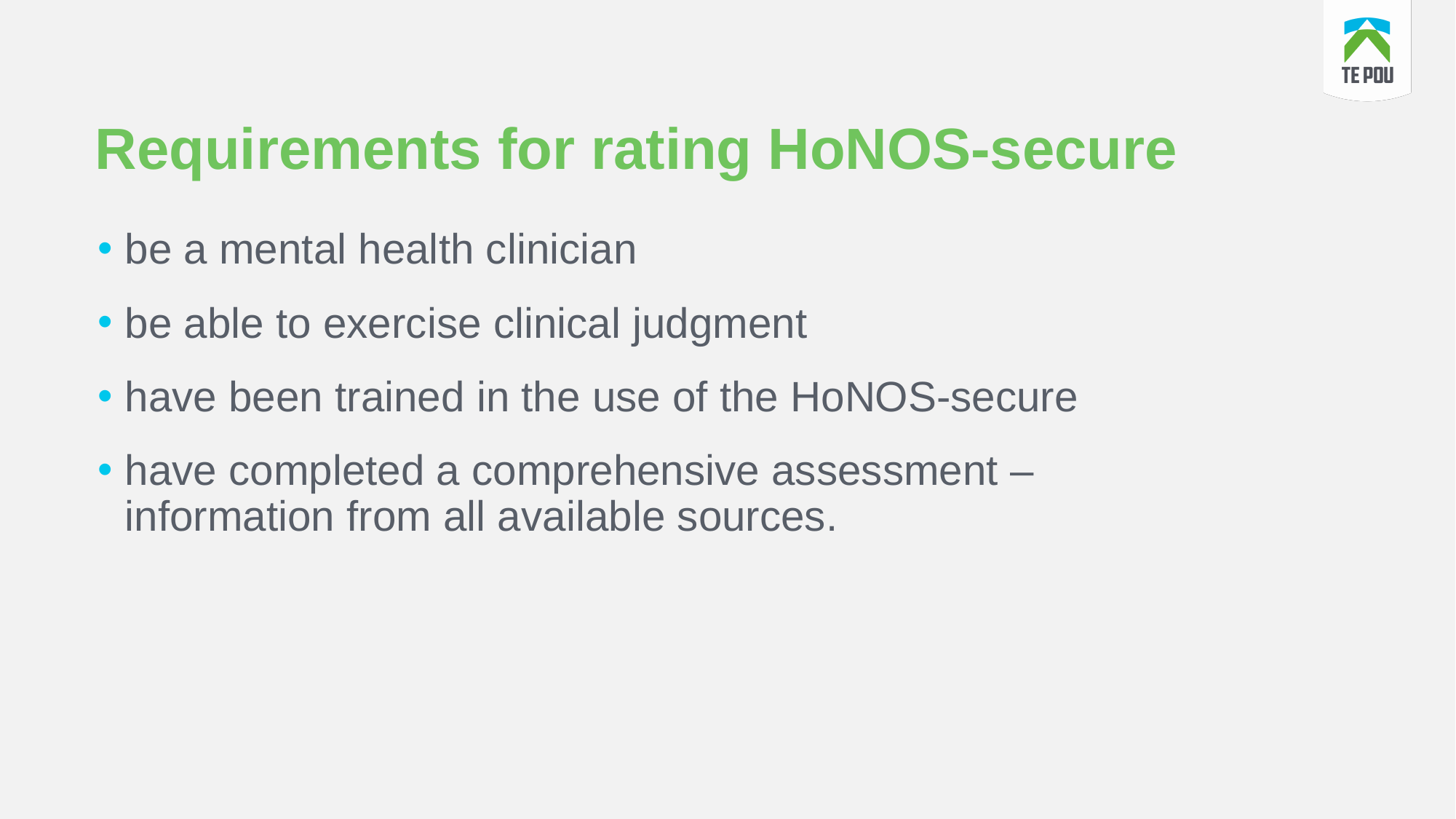

# Requirements for rating HoNOS-secure
be a mental health clinician
be able to exercise clinical judgment
have been trained in the use of the HoNOS-secure
have completed a comprehensive assessment – information from all available sources.